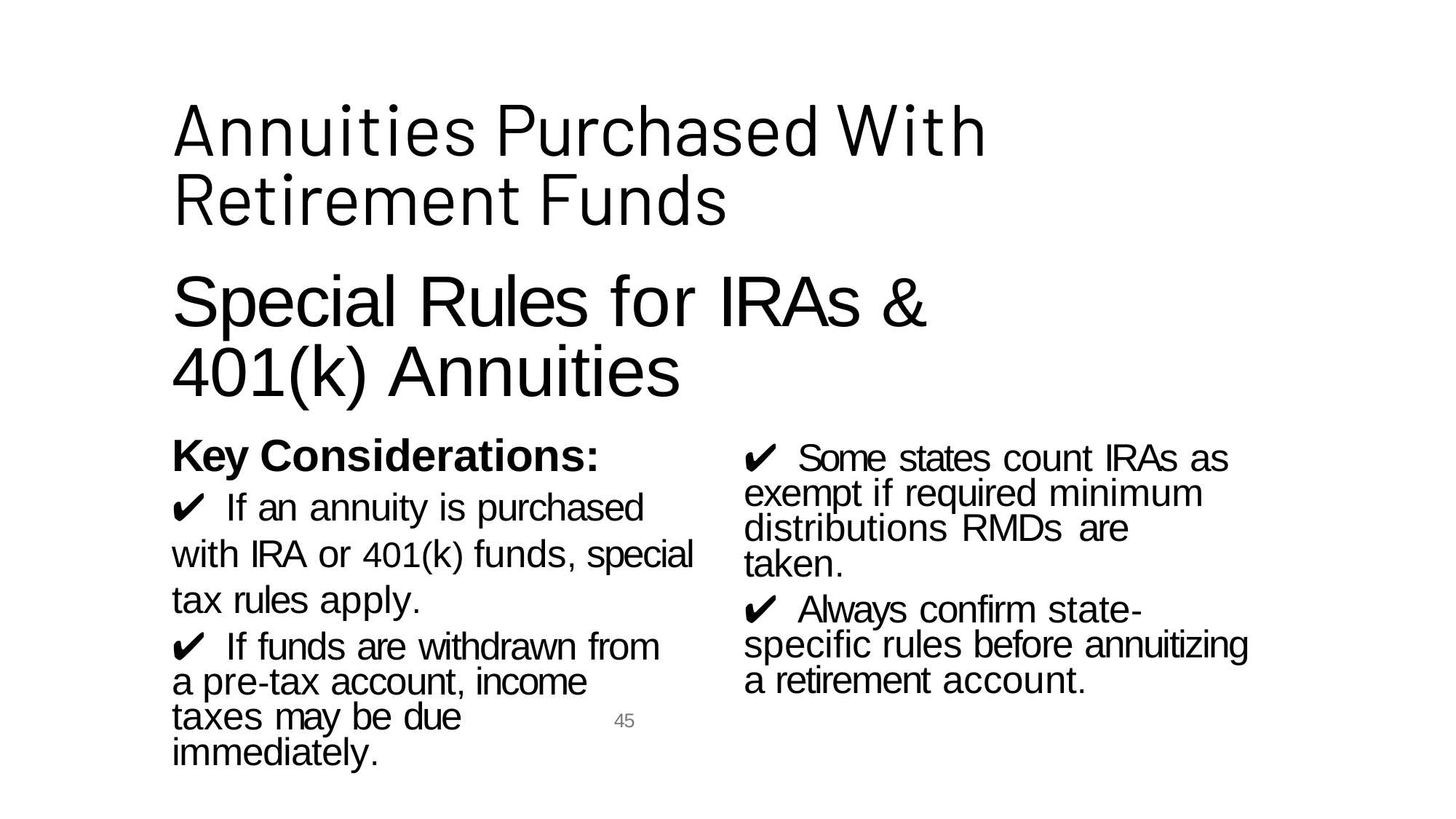

# Annuities Purchased With Retirement Funds
Special Rules for IRAs & 401(k) Annuities
✔ Some states count IRAs as exempt if required minimum distributions RMDs are taken.
✔ Always confirm state-specific rules before annuitizing a retirement account.
Key Considerations:
✔ If an annuity is purchased with IRA or 401(k) funds, special tax rules apply.
✔ If funds are withdrawn from a pre-tax account, income taxes may be due immediately.
45